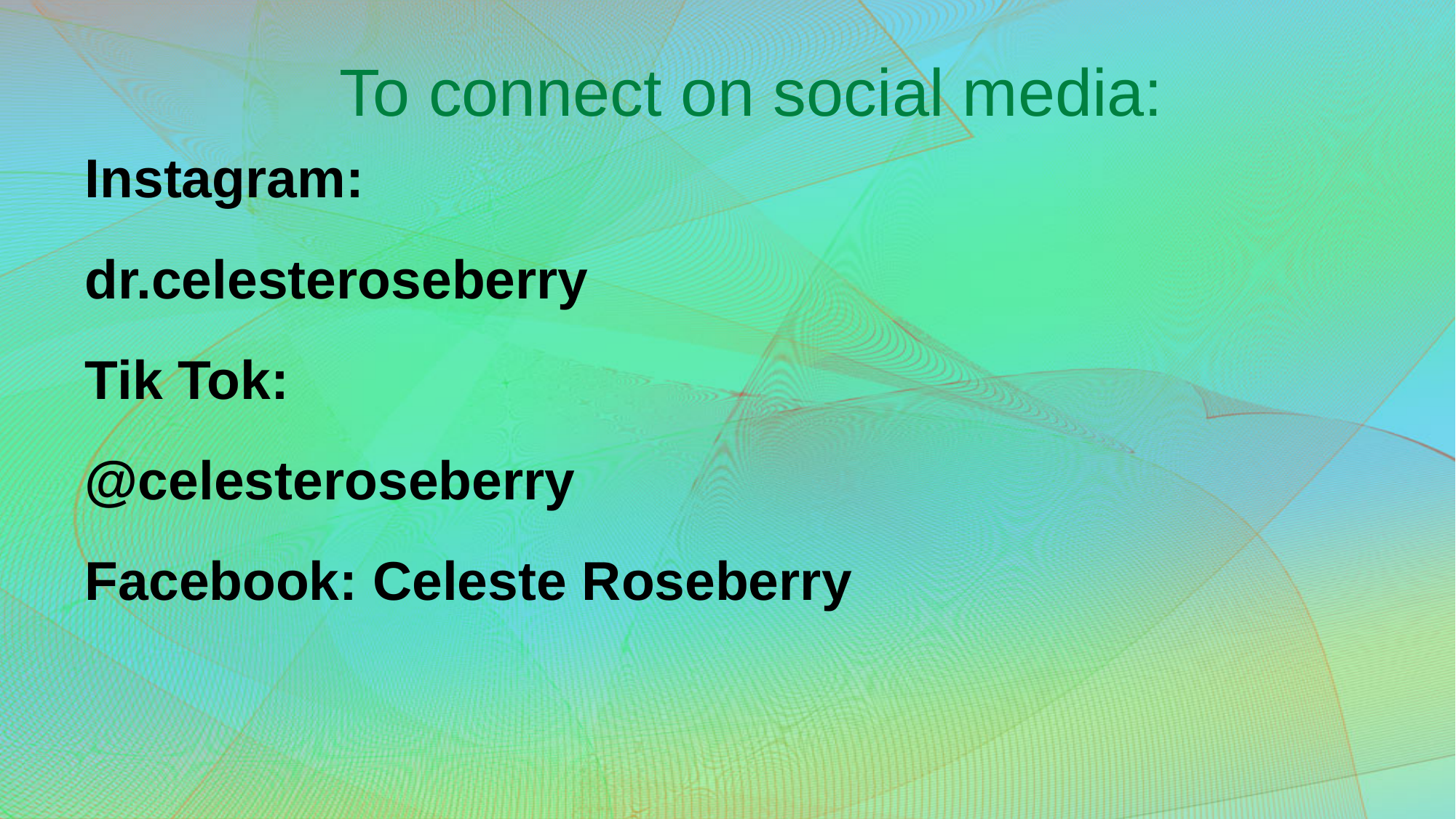

# To connect on social media:

Instagram:

dr.celesteroseberry

Tik Tok:

@celesteroseberry

Facebook: Celeste Roseberry